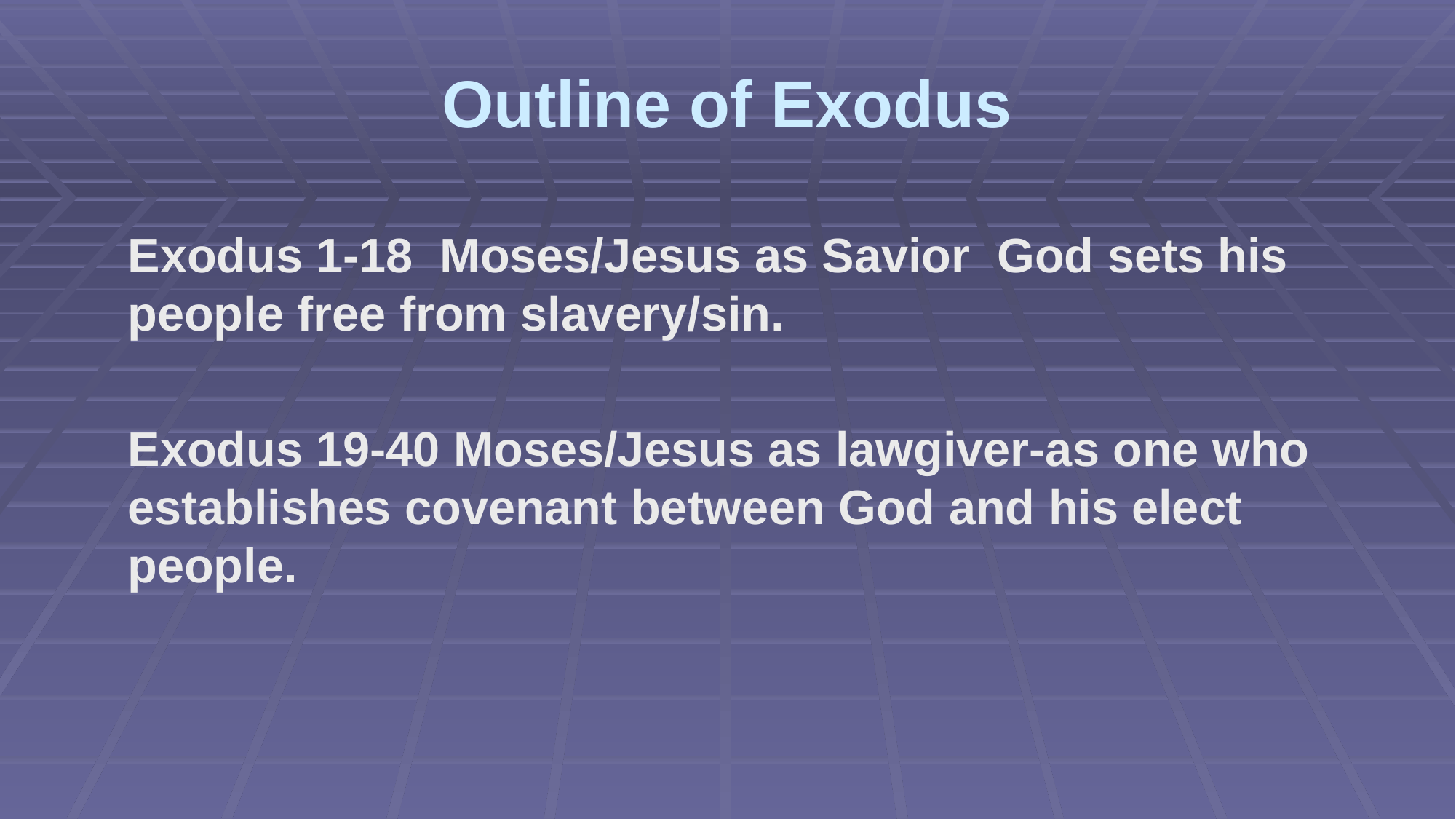

# Outline of Exodus
Exodus 1-18  Moses/Jesus as Savior  God sets his people free from slavery/sin.

Exodus 19-40 Moses/Jesus as lawgiver-as one who establishes covenant between God and his elect people.